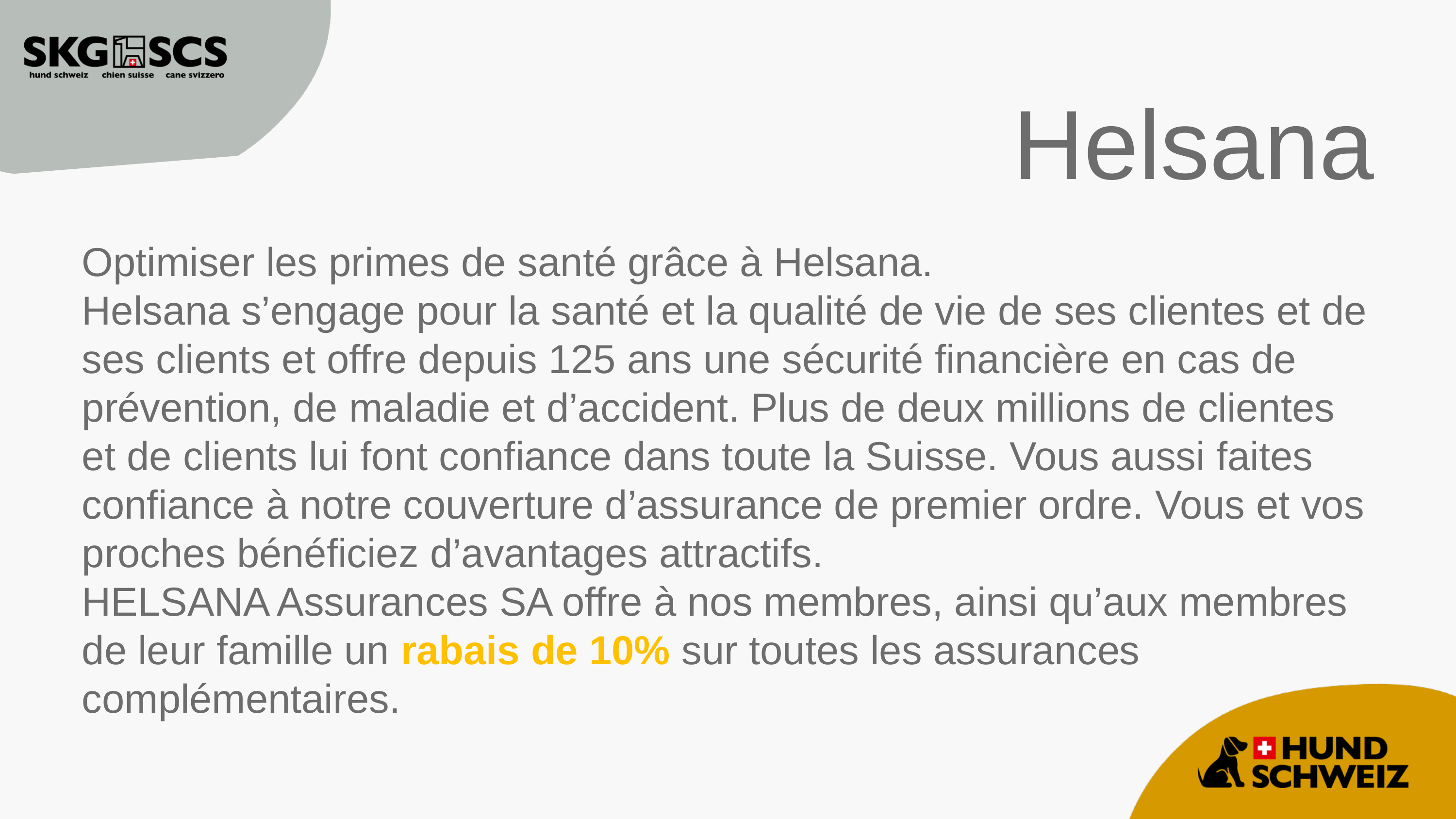

Helsana
Optimiser les primes de santé grâce à Helsana.
Helsana s’engage pour la santé et la qualité de vie de ses clientes et de ses clients et offre depuis 125 ans une sécurité financière en cas de prévention, de maladie et d’accident. Plus de deux millions de clientes et de clients lui font confiance dans toute la Suisse. Vous aussi faites confiance à notre couverture d’assurance de premier ordre. Vous et vos proches bénéficiez d’avantages attractifs.
HELSANA Assurances SA offre à nos membres, ainsi qu’aux membres de leur famille un rabais de 10% sur toutes les assurances complémentaires.